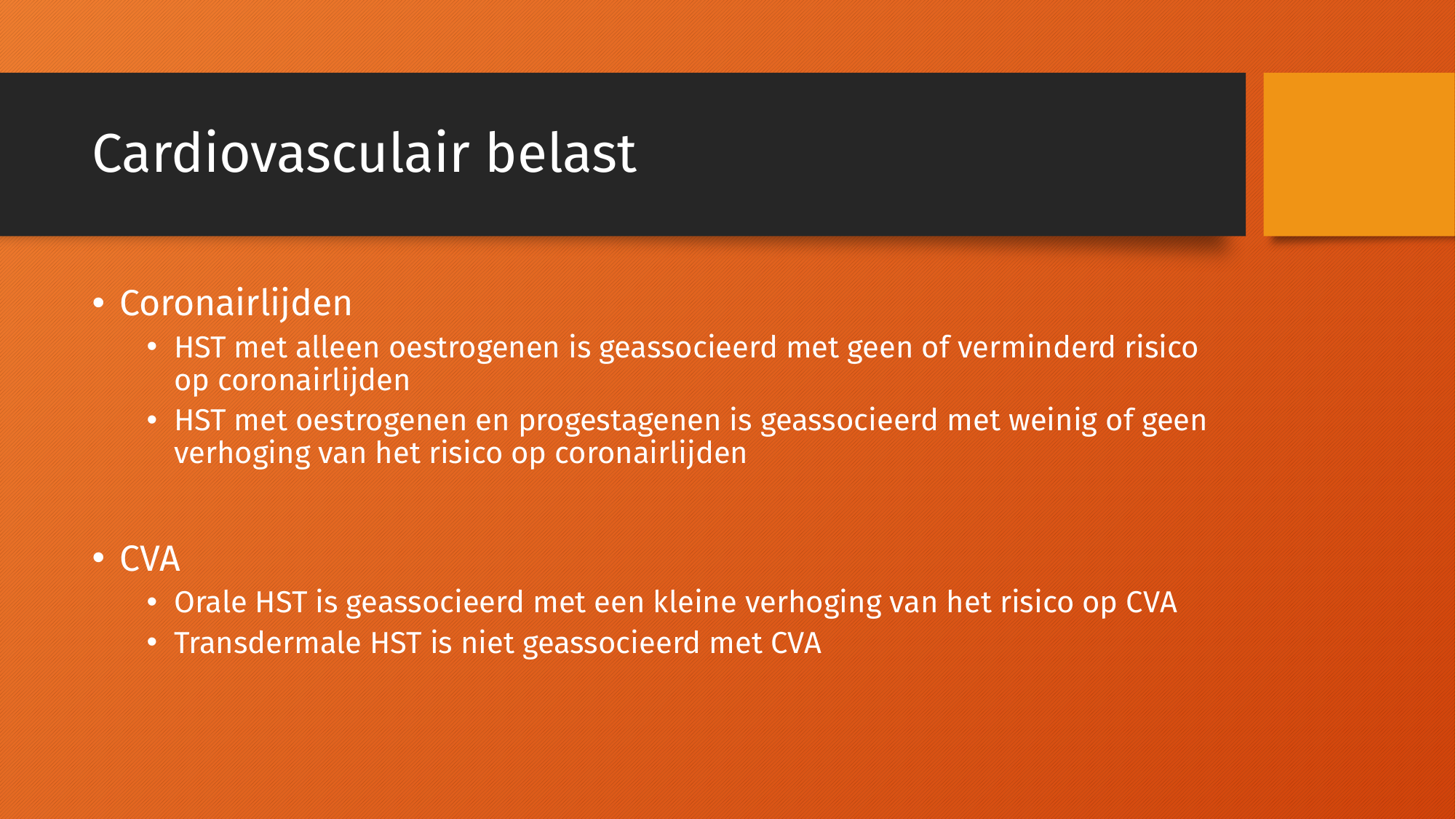

# Cardiovasculair belast
Coronairlijden
HST met alleen oestrogenen is geassocieerd met geen of verminderd risico op coronairlijden
HST met oestrogenen en progestagenen is geassocieerd met weinig of geen verhoging van het risico op coronairlijden

CVA
Orale HST is geassocieerd met een kleine verhoging van het risico op CVA
Transdermale HST is niet geassocieerd met CVA